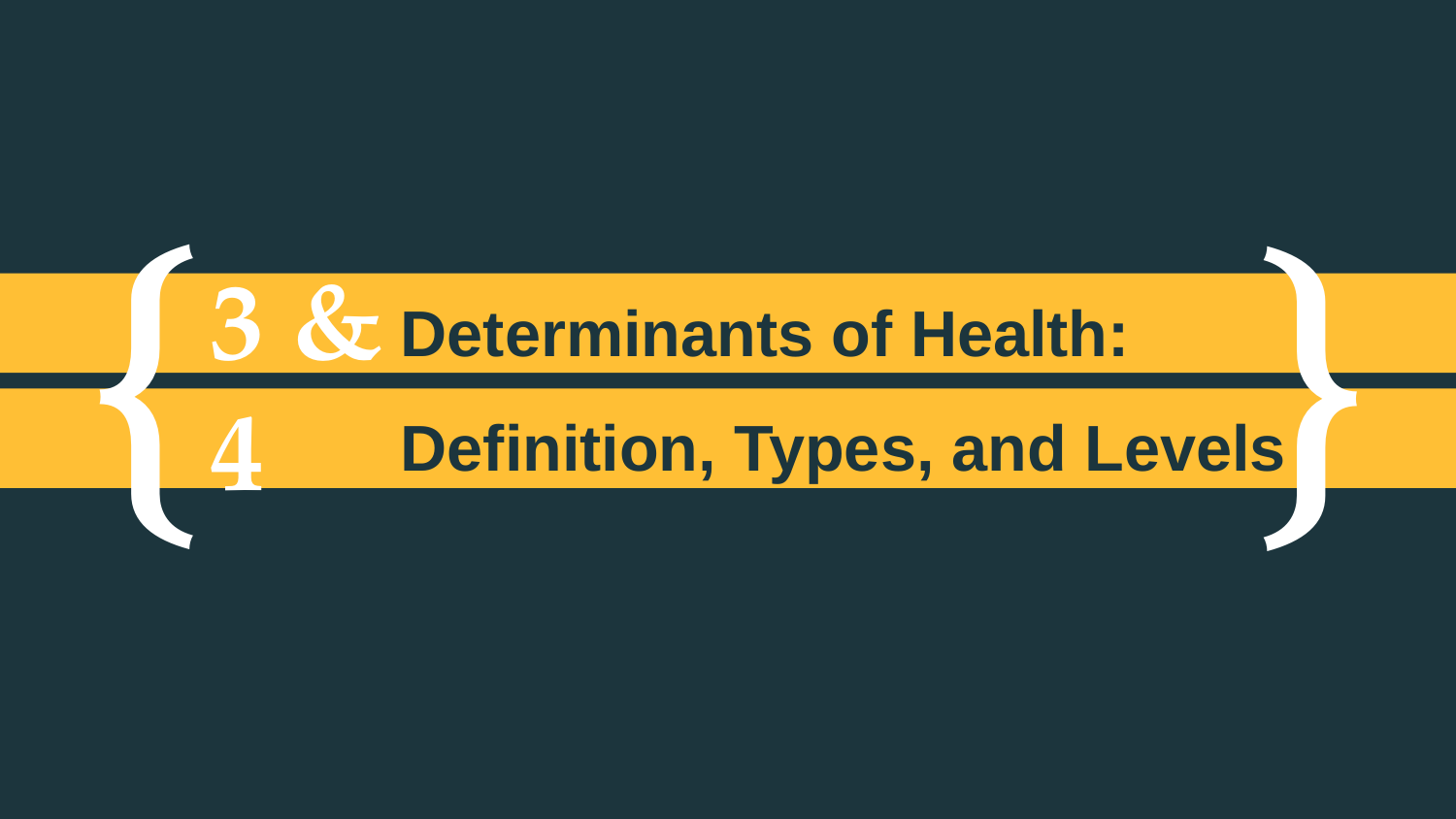

3 & 4
Determinants of Health:
Definition, Types, and Levels